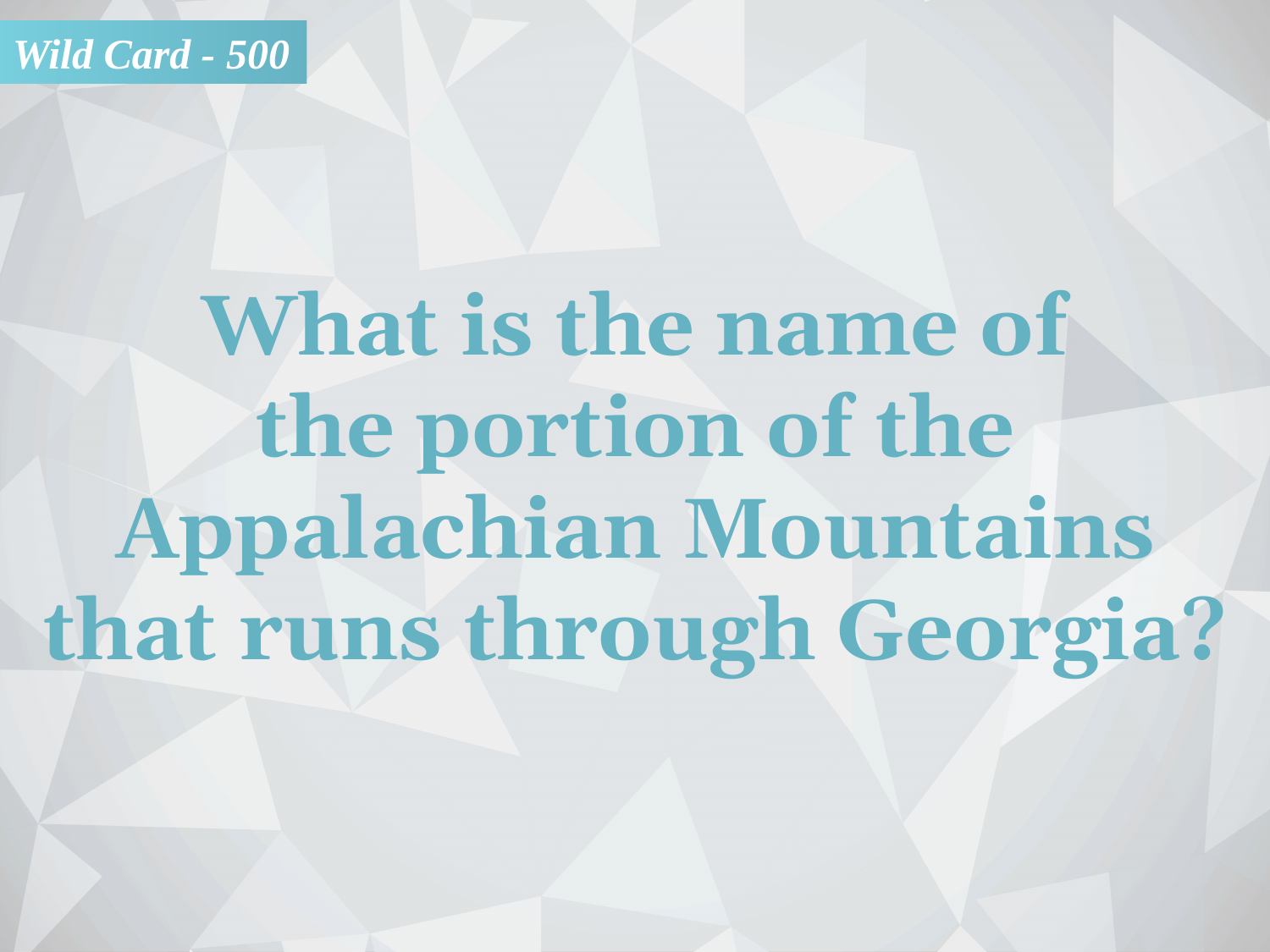

Wild Card - 500
What is the name of
the portion of the Appalachian Mountains
that runs through Georgia?